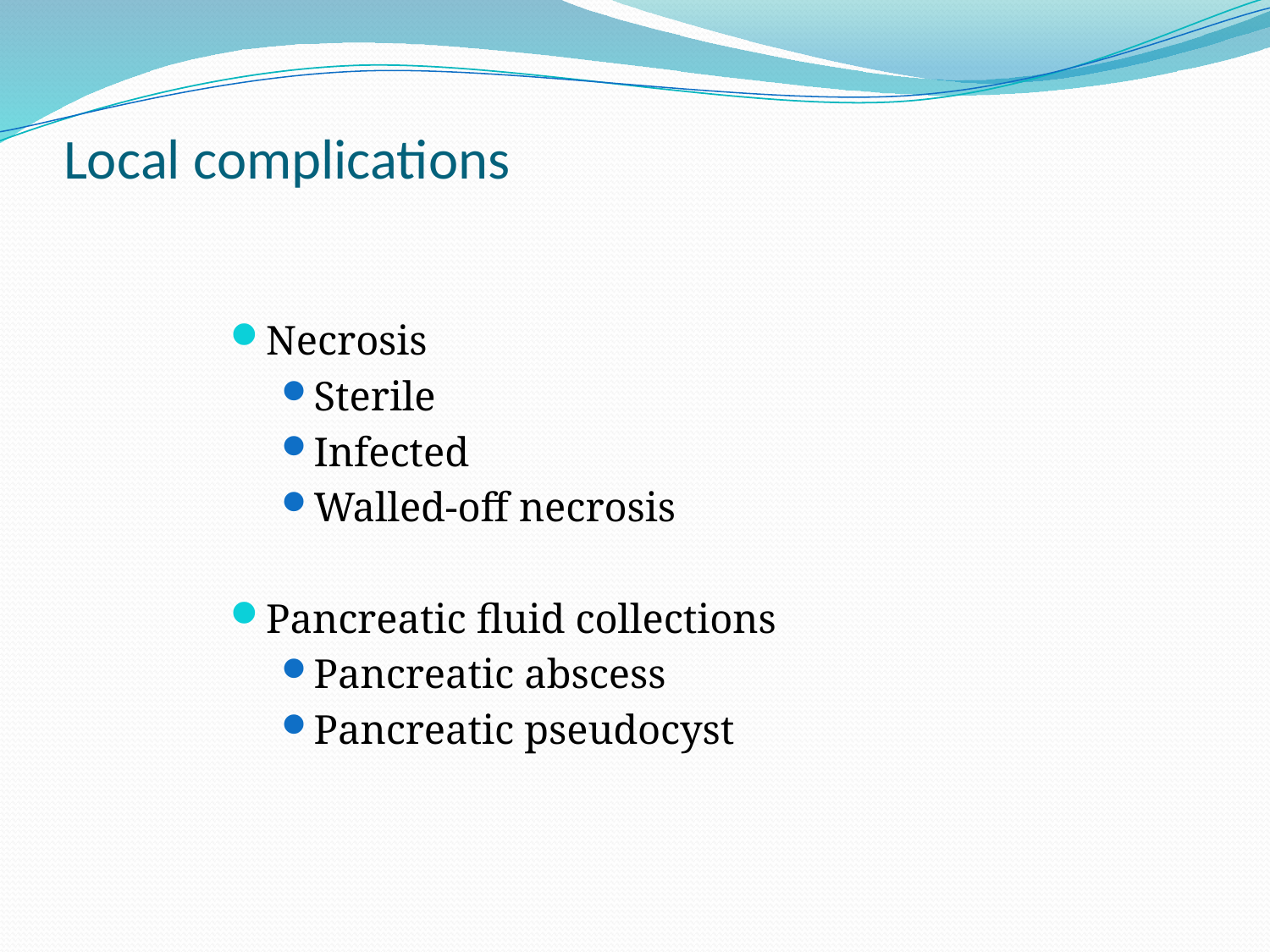

# Local complications
Necrosis
Sterile
Infected
Walled-off necrosis

Pancreatic fluid collections
Pancreatic abscess
Pancreatic pseudocyst